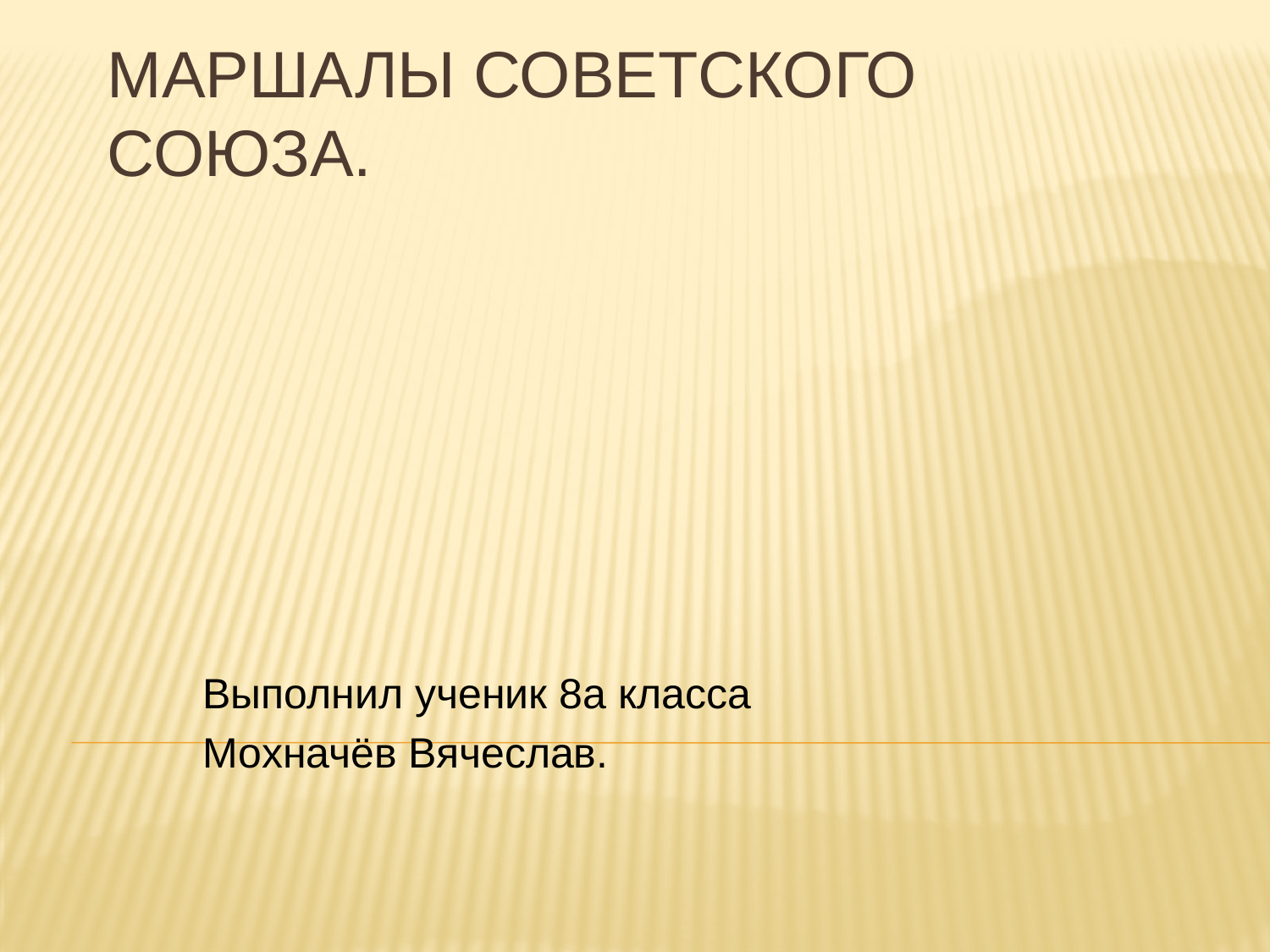

# Маршалы Советского Союза.
Выполнил ученик 8а класса
Мохначёв Вячеслав.